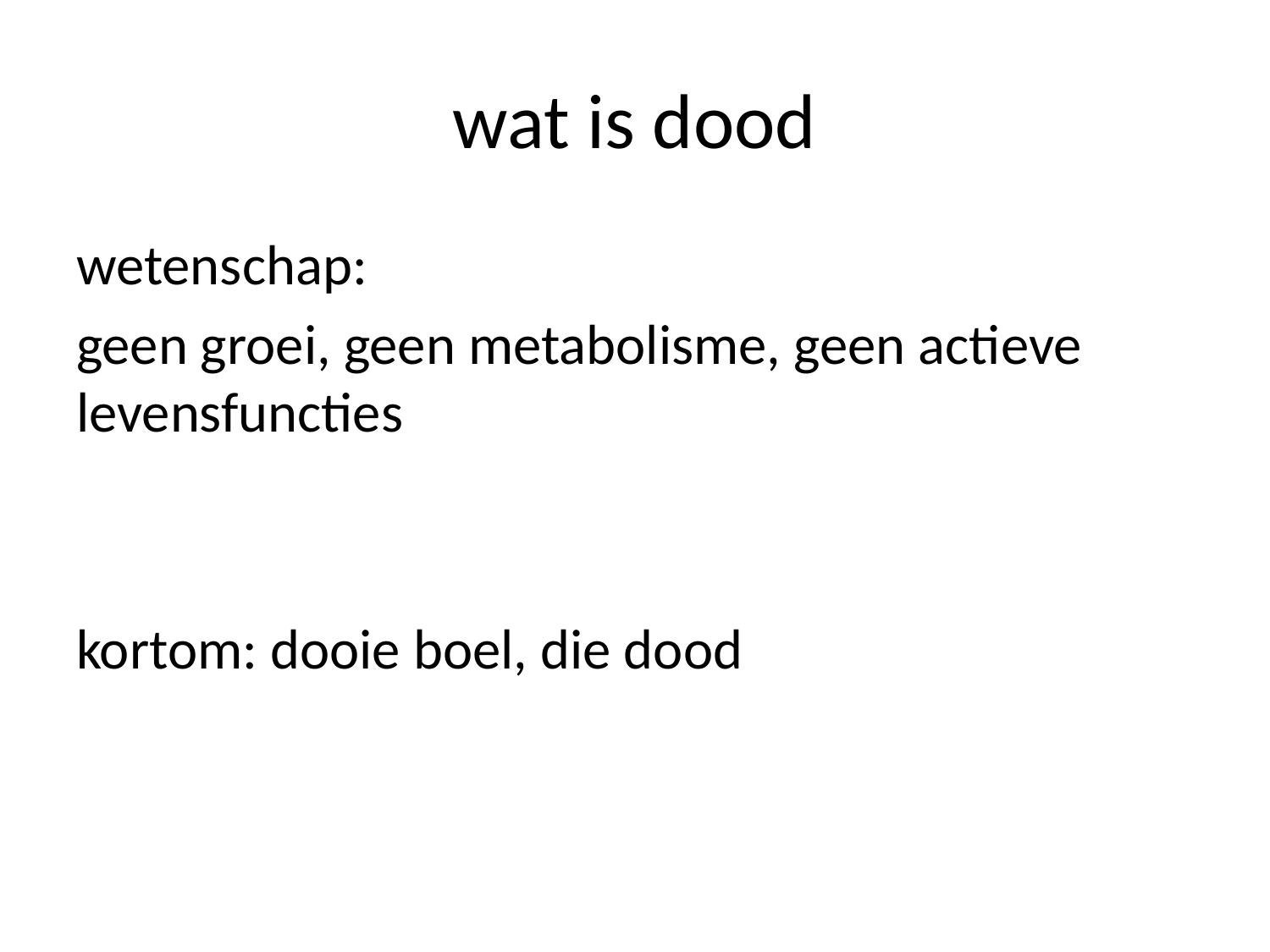

# wat is dood
wetenschap:
geen groei, geen metabolisme, geen actieve levensfuncties

kortom: dooie boel, die dood